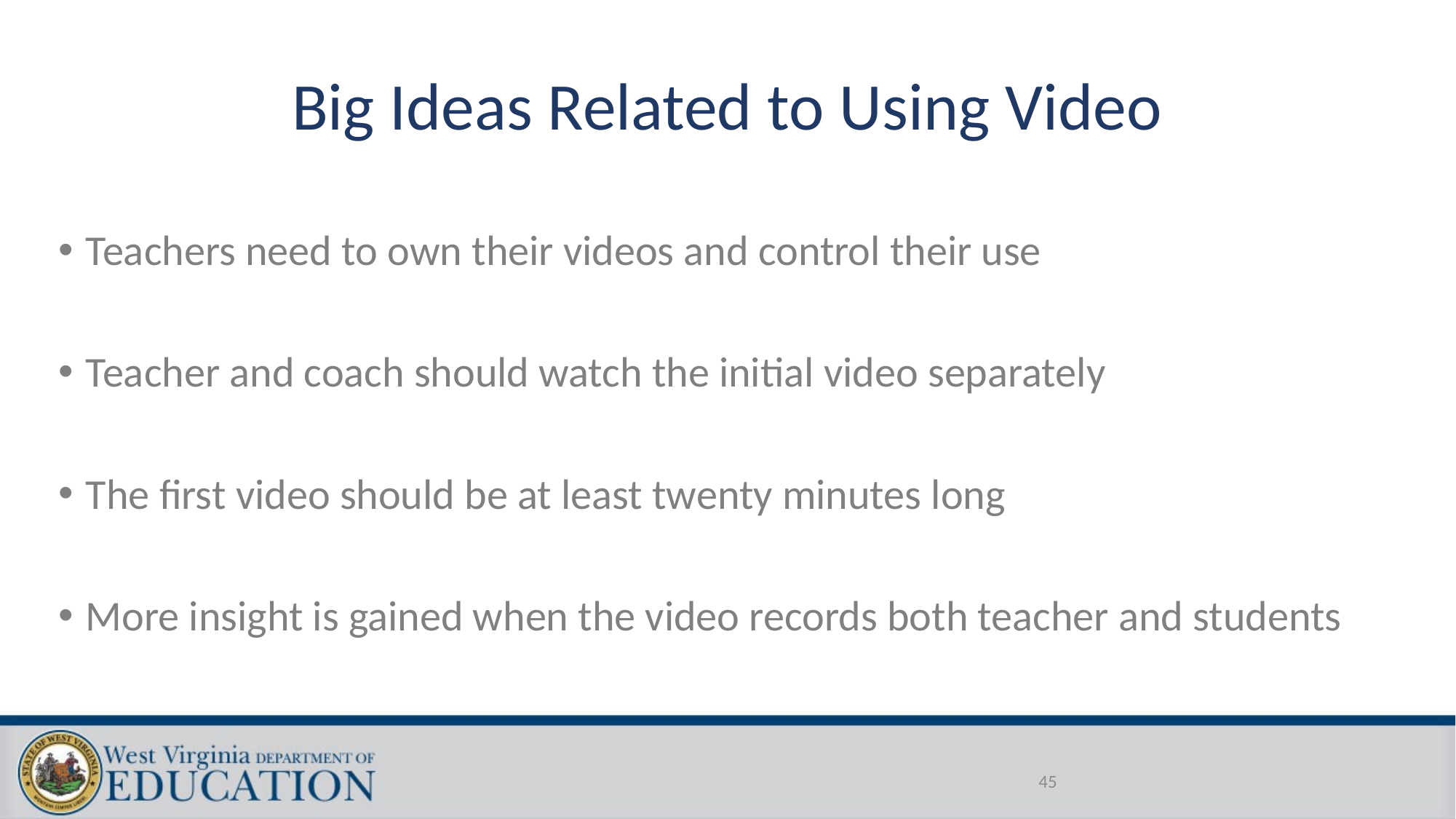

# Big Ideas Related to Using Video

Teachers need to own their videos and control their use

Teacher and coach should watch the initial video separately

The first video should be at least twenty minutes long

More insight is gained when the video records both teacher and students

45